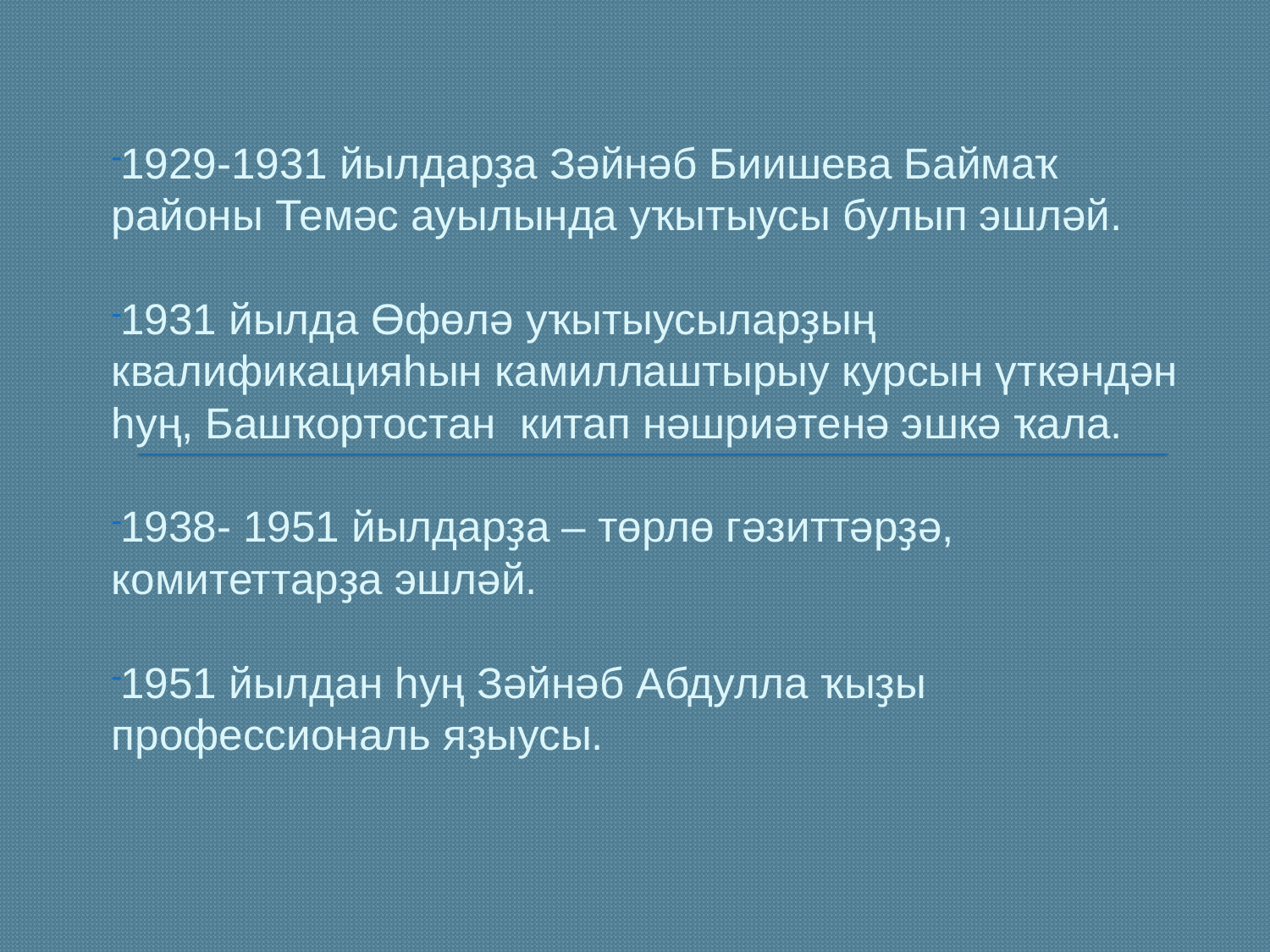

1929-1931 йылдарҙа Зәйнәб Биишева Баймаҡ районы Темәс ауылында уҡытыусы булып эшләй.

1931 йылда Өфөлә уҡытыусыларҙың квалификацияһын камиллаштырыу курсын үткәндән һуң, Башҡортостан  китап нәшриәтенә эшкә ҡала.

1938- 1951 йылдарҙа – төрлө гәзиттәрҙә, комитеттарҙа эшләй.

1951 йылдан һуң Зәйнәб Абдулла ҡыҙы профессиональ яҙыусы.